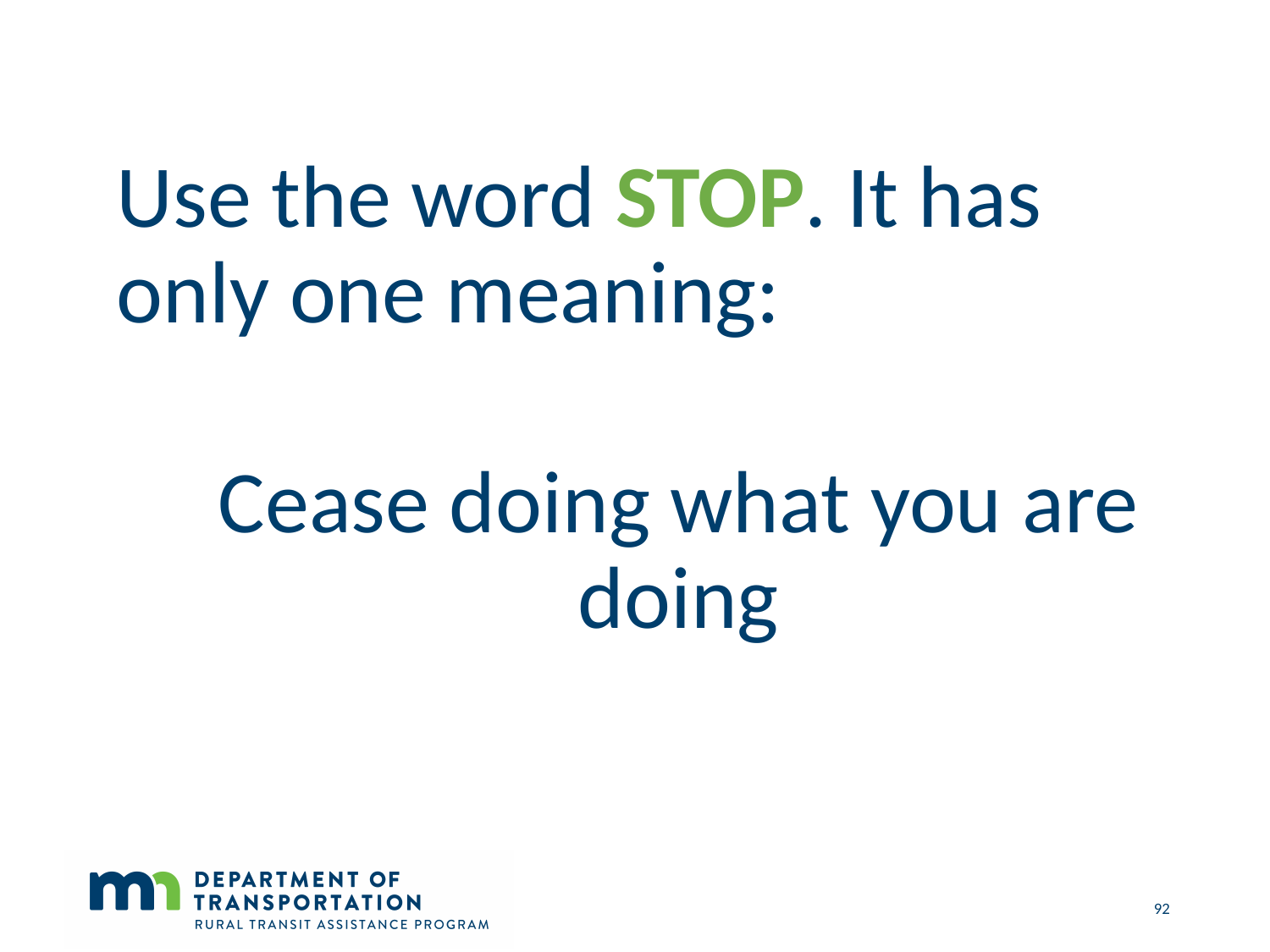

Use the word STOP. It has only one meaning:

Cease doing what you are doing
 92